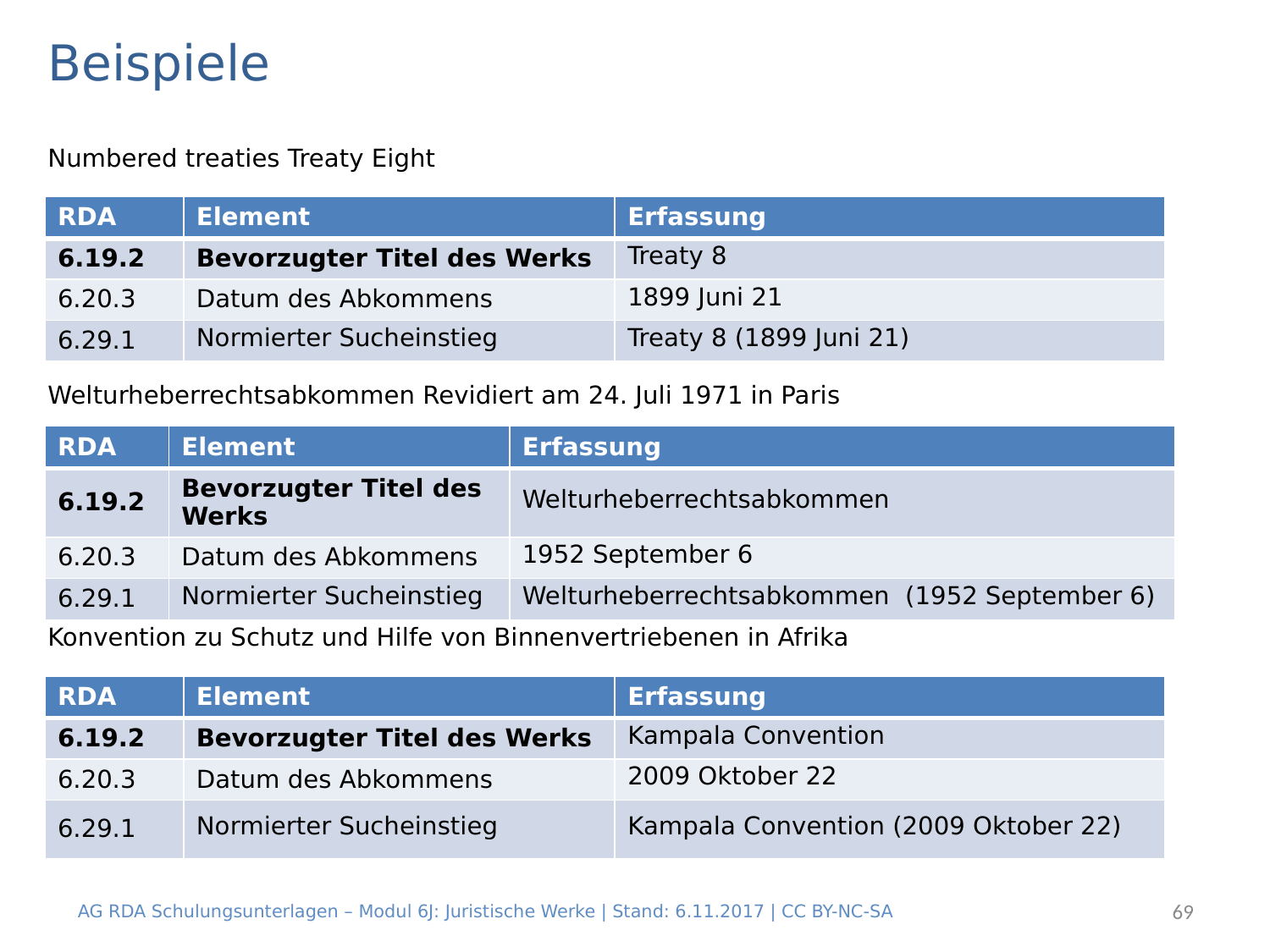

# Beispiele
Numbered treaties Treaty Eight

Welturheberrechtsabkommen Revidiert am 24. Juli 1971 in Paris

Konvention zu Schutz und Hilfe von Binnenvertriebenen in Afrika

| RDA | Element | Erfassung |
| --- | --- | --- |
| 6.19.2 | Bevorzugter Titel des Werks | Treaty 8 |
| 6.20.3 | Datum des Abkommens | 1899 Juni 21 |
| 6.29.1 | Normierter Sucheinstieg | Treaty 8 (1899 Juni 21) |
| RDA | Element | Erfassung |
| --- | --- | --- |
| 6.19.2 | Bevorzugter Titel des Werks | Welturheberrechtsabkommen |
| 6.20.3 | Datum des Abkommens | 1952 September 6 |
| 6.29.1 | Normierter Sucheinstieg | Welturheberrechtsabkommen (1952 September 6) |
| RDA | Element | Erfassung |
| --- | --- | --- |
| 6.19.2 | Bevorzugter Titel des Werks | Kampala Convention |
| 6.20.3 | Datum des Abkommens | 2009 Oktober 22 |
| 6.29.1 | Normierter Sucheinstieg | Kampala Convention (2009 Oktober 22) |
AG RDA Schulungsunterlagen – Modul 6J: Juristische Werke | Stand: 6.11.2017 | CC BY-NC-SA
69